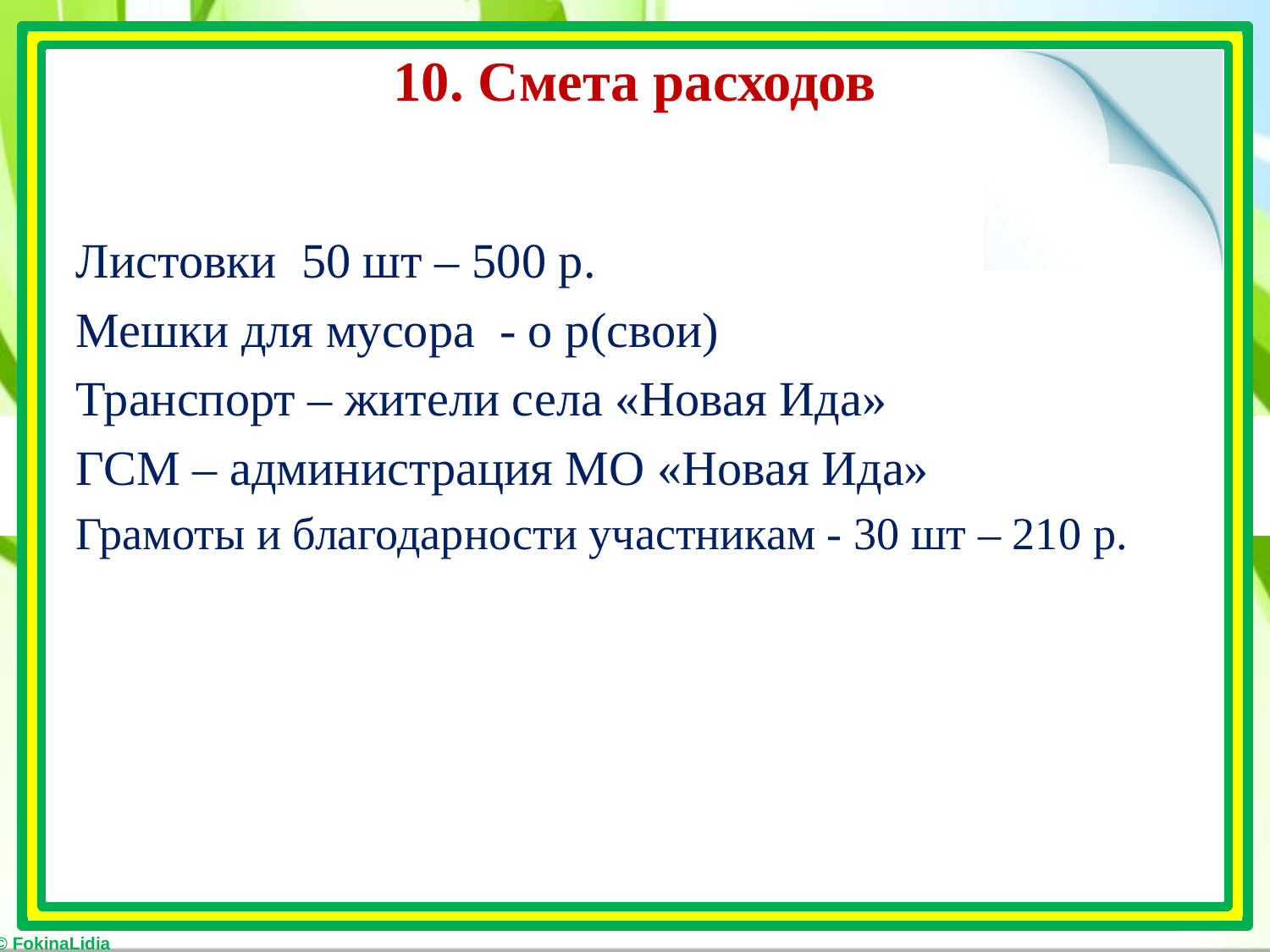

# 10. Смета расходов
Листовки  50 шт – 500 р.
Мешки для мусора  - о р(свои)
Транспорт – жители села «Новая Ида»
ГСМ – администрация МО «Новая Ида»
Грамоты и благодарности участникам - 30 шт – 210 р.